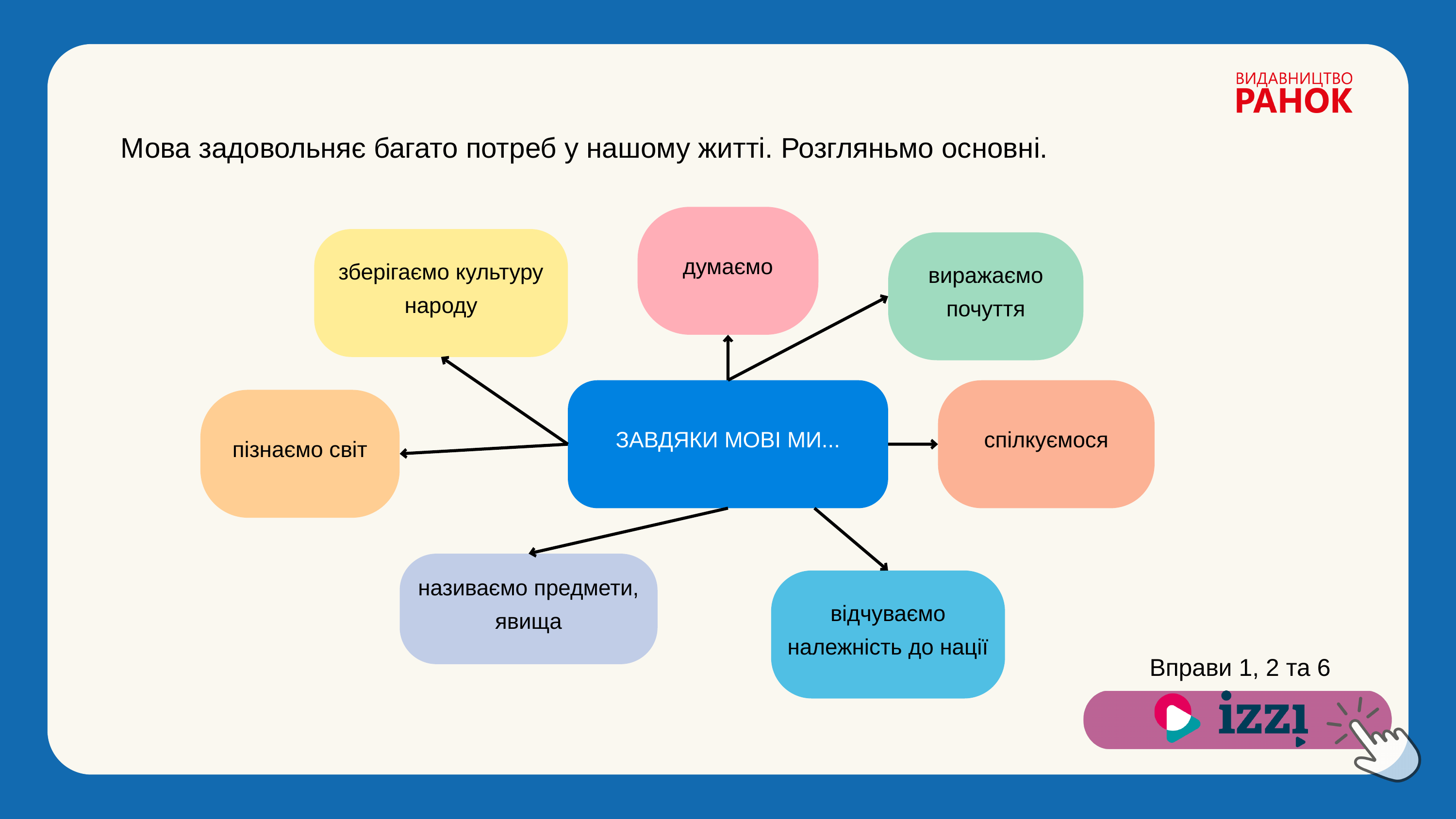

Мова задовольняє багато потреб у нашому житті. Розгляньмо основні.

думаємо

зберігаємо культуру народу

виражаємо почуття

ЗАВДЯКИ МОВІ МИ...

спілкуємося

пізнаємо світ

називаємо предмети, явища

відчуваємо належність до нації
Вправи 1, 2 та 6